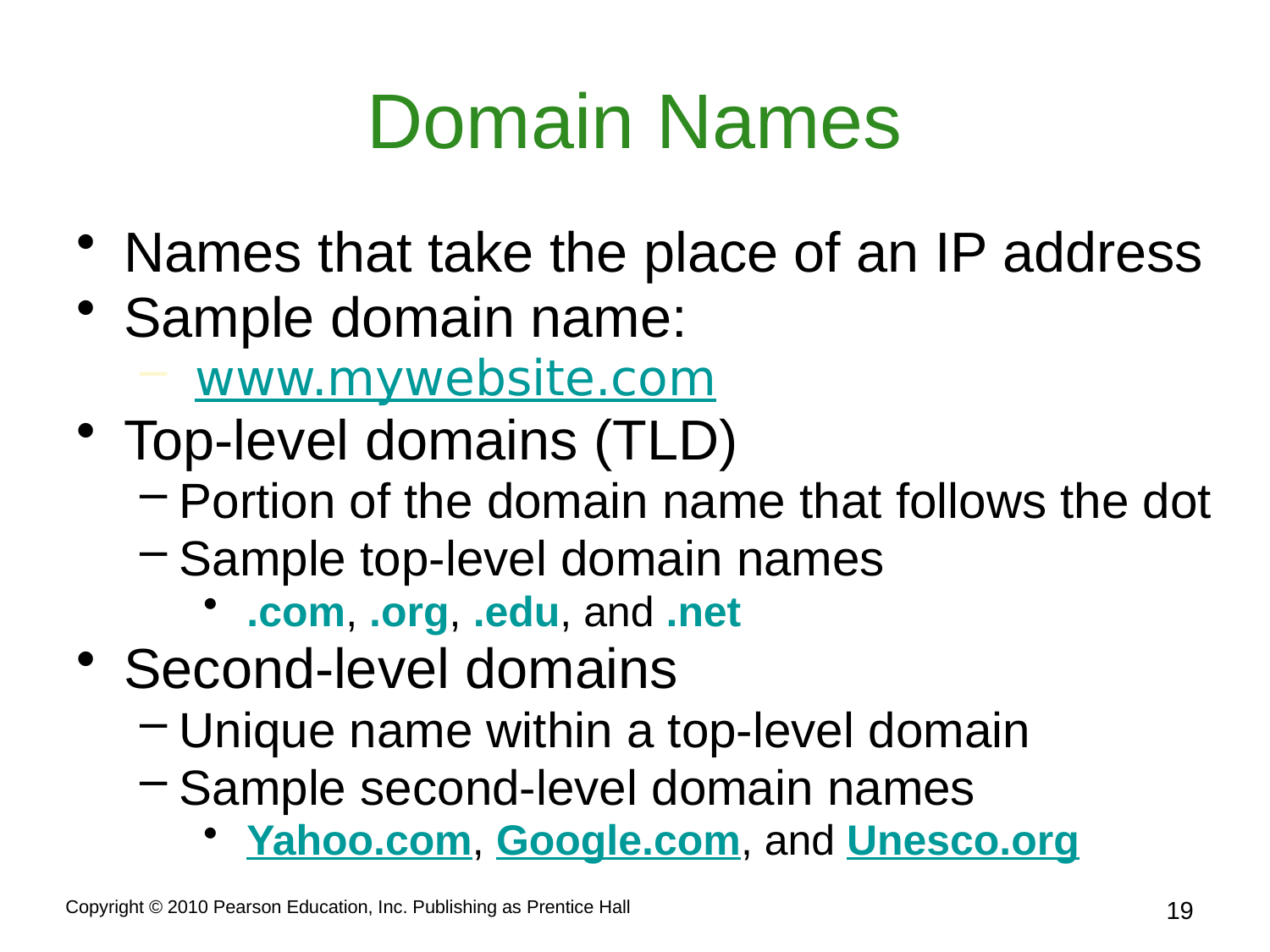

# Domain Names
Names that take the place of an IP address
Sample domain name:
 www.mywebsite.com
Top-level domains (TLD)
Portion of the domain name that follows the dot
Sample top-level domain names
 .com, .org, .edu, and .net
Second-level domains
Unique name within a top-level domain
Sample second-level domain names
 Yahoo.com, Google.com, and Unesco.org
Copyright © 2010 Pearson Education, Inc. Publishing as Prentice Hall

19